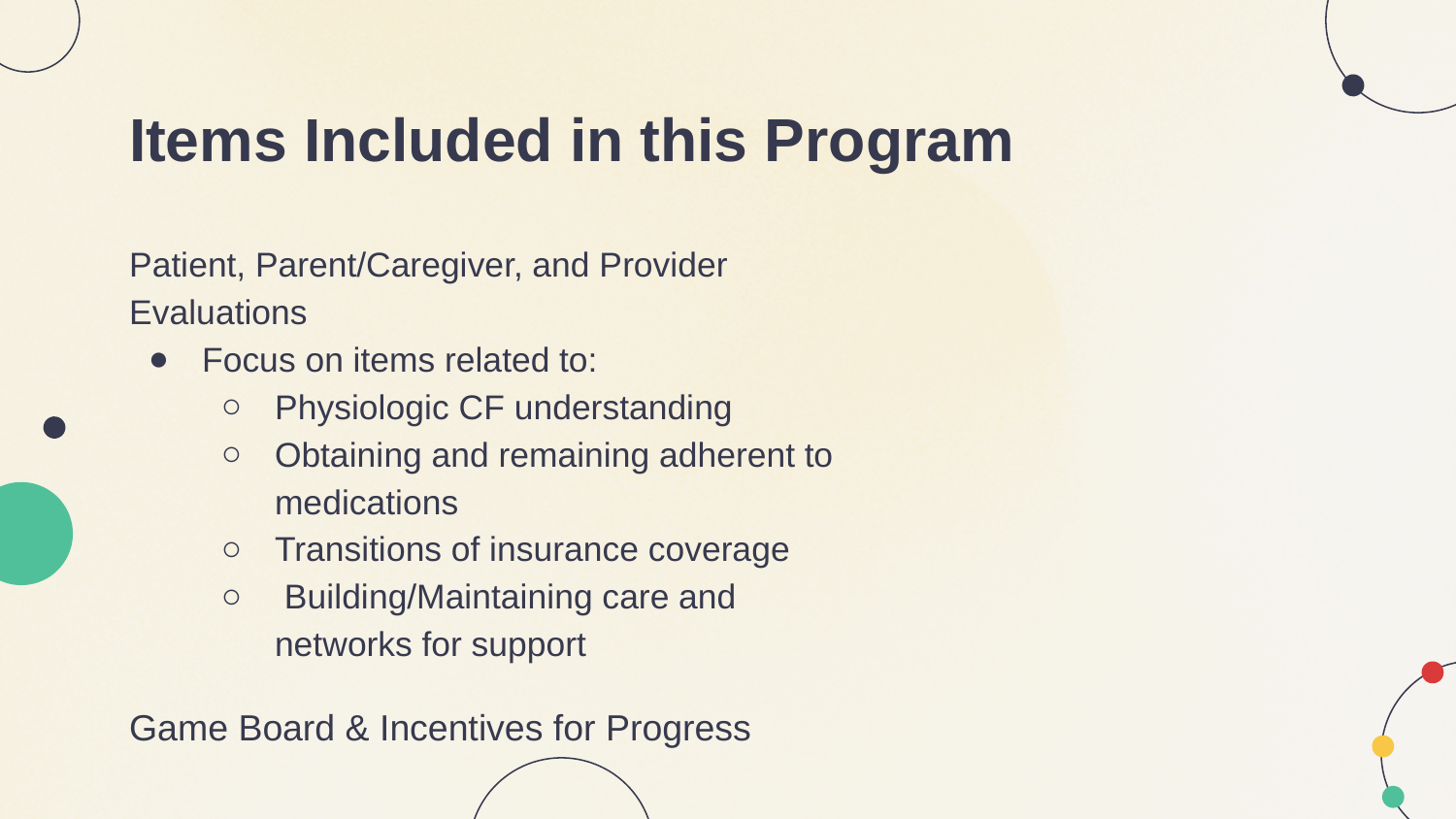

# Items Included in this Program
Patient, Parent/Caregiver, and Provider Evaluations
Focus on items related to:
Physiologic CF understanding
Obtaining and remaining adherent to medications
Transitions of insurance coverage
 Building/Maintaining care and networks for support
Game Board & Incentives for Progress